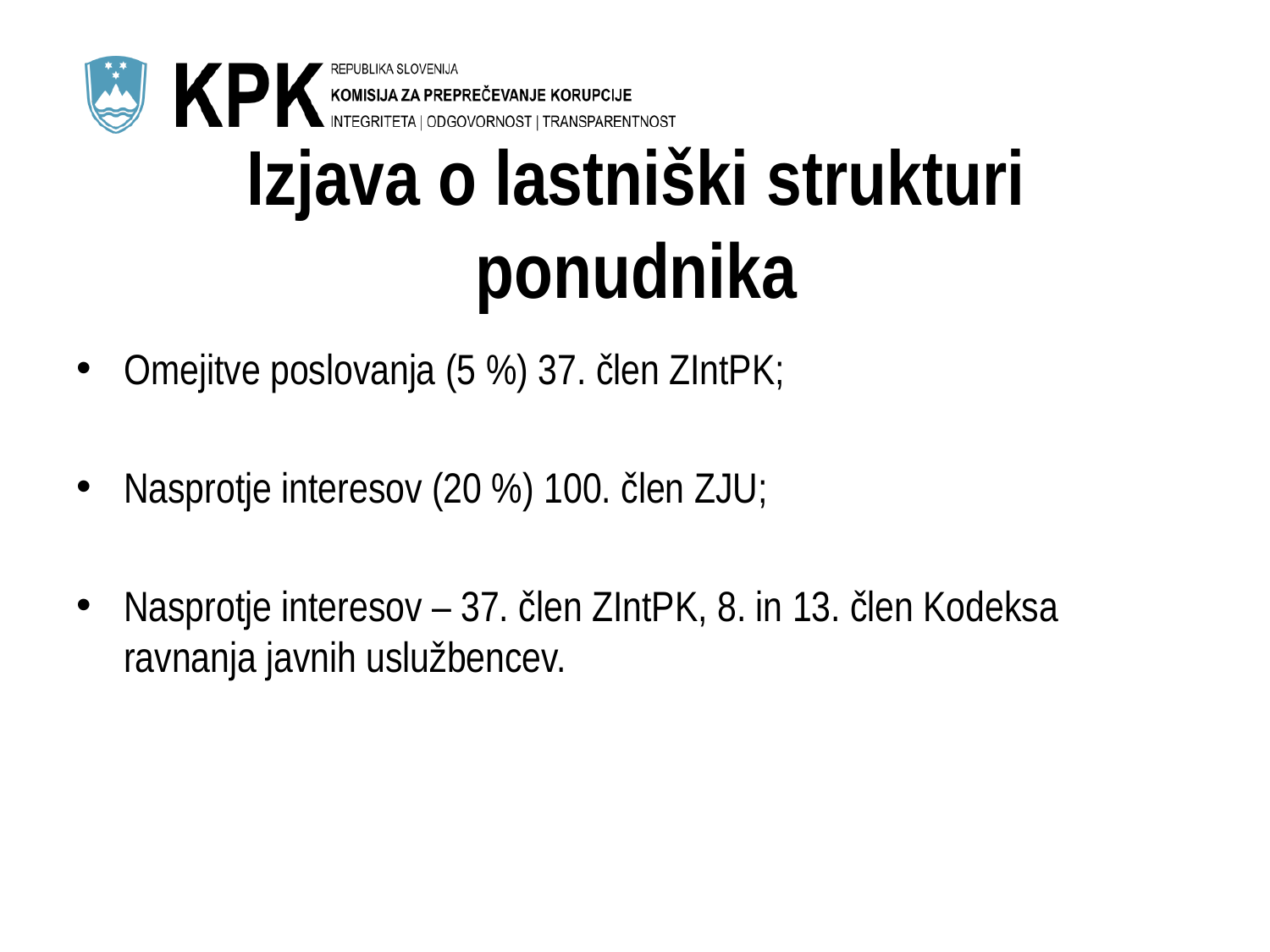

# Izjava o lastniški strukturi ponudnika
Omejitve poslovanja (5 %) 37. člen ZIntPK;

Nasprotje interesov (20 %) 100. člen ZJU;

Nasprotje interesov – 37. člen ZIntPK, 8. in 13. člen Kodeksa ravnanja javnih uslužbencev.